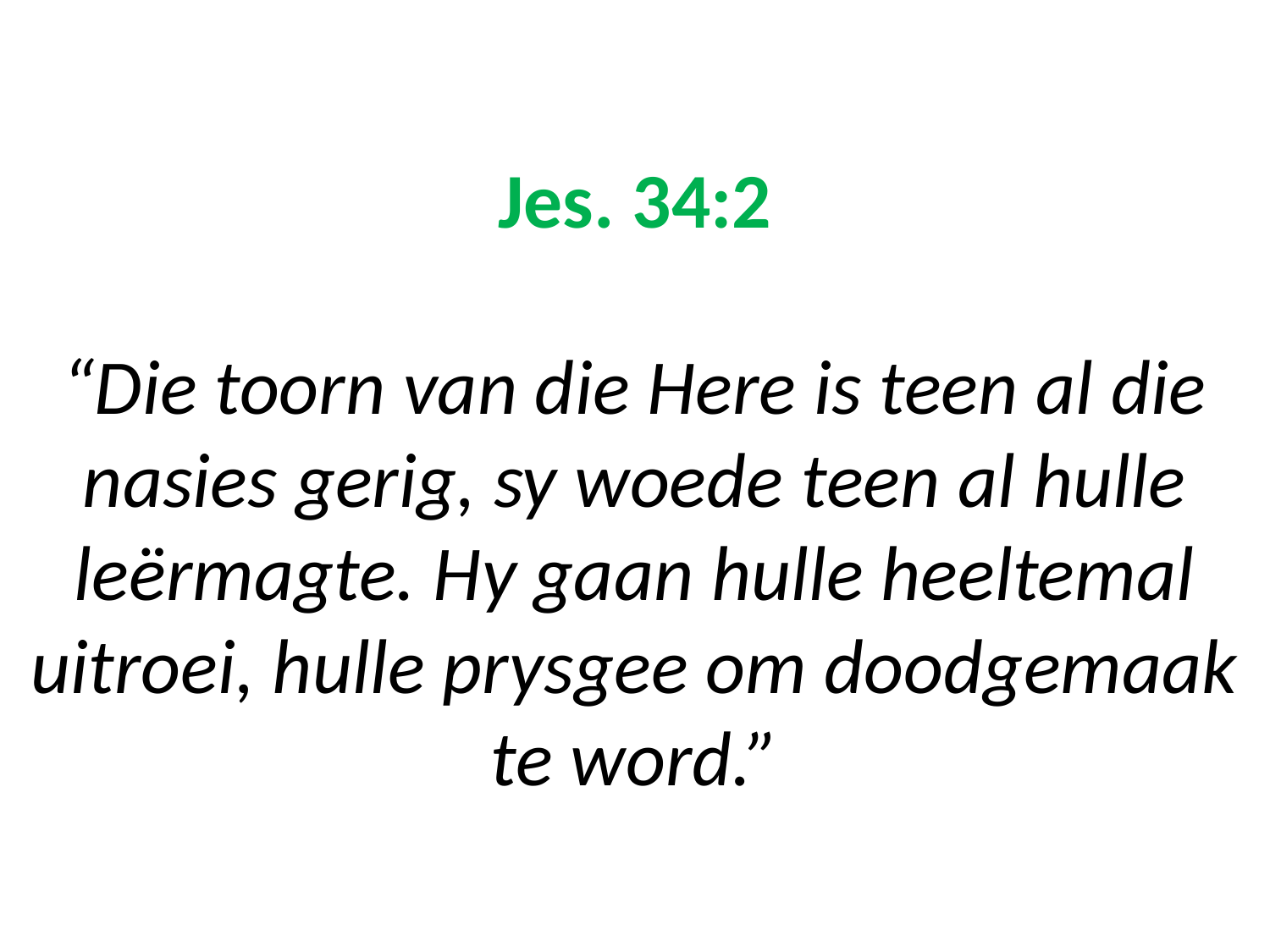

# Jes. 34:2 “Die toorn van die Here is teen al die nasies gerig, sy woede teen al hulle leërmagte. Hy gaan hulle heeltemal uitroei, hulle prysgee om doodgemaak te word.”